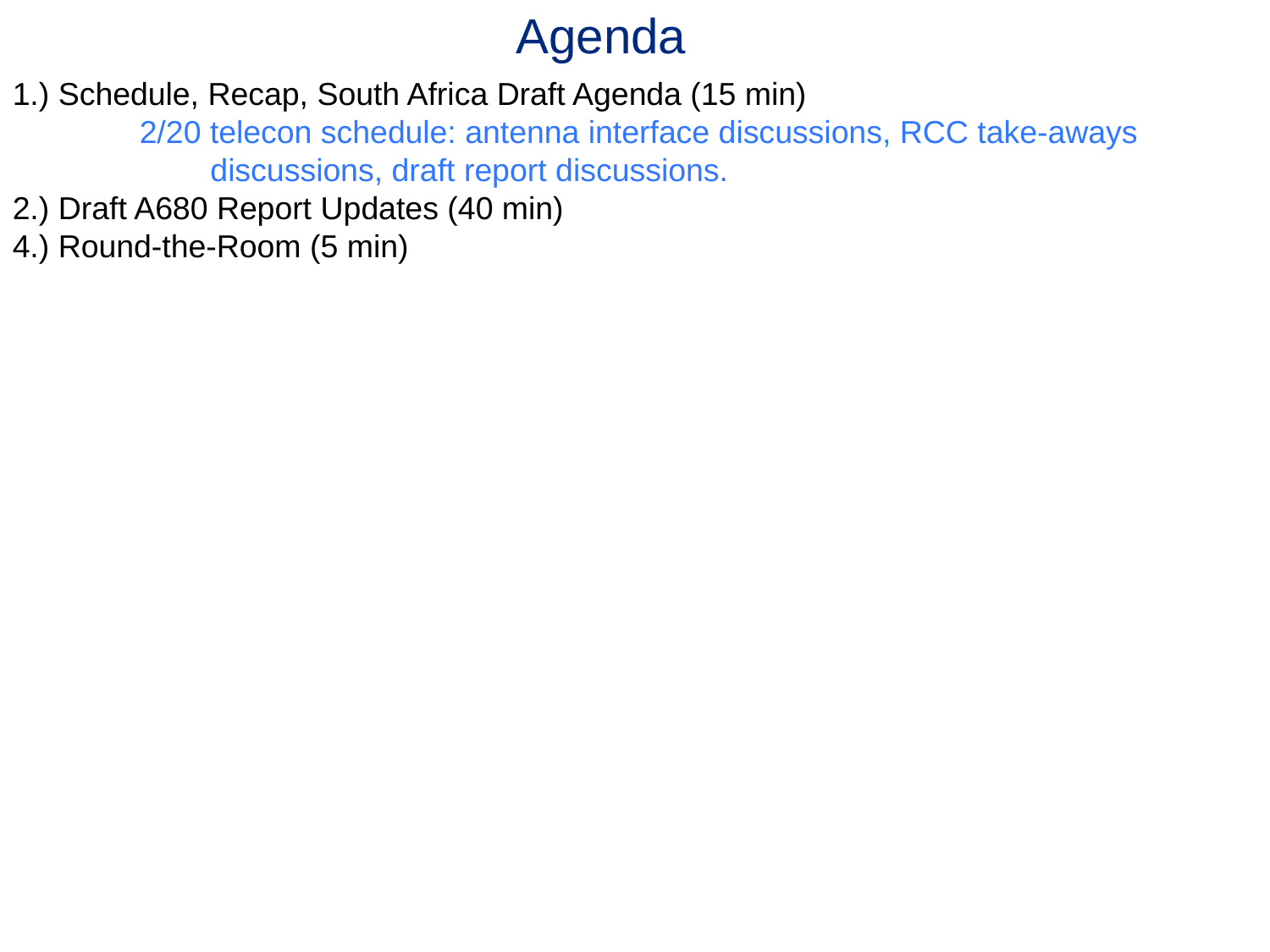

02.) References (ICAO GADSS CONOPS etc.)
# Agenda
1.) Schedule, Recap, South Africa Draft Agenda (15 min)
	2/20 telecon schedule: antenna interface discussions, RCC take-aways 		        discussions, draft report discussions.
2.) Draft A680 Report Updates (40 min)
4.) Round-the-Room (5 min)